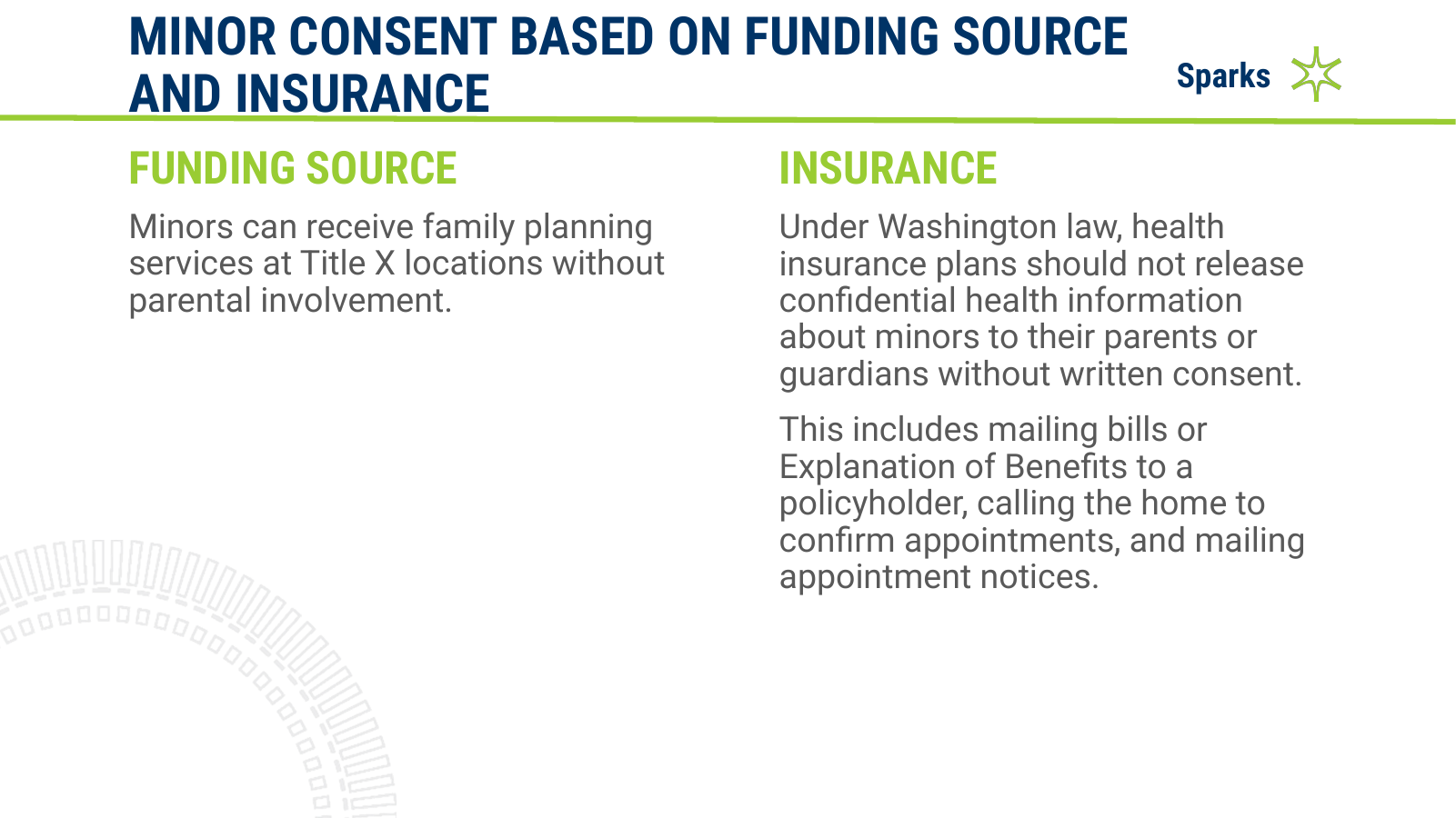

# Minor Consent Based on Funding Source and Insurance
Funding source
Insurance
Minors can receive family planning services at Title X locations without parental involvement.
Under Washington law, health insurance plans should not release confidential health information about minors to their parents or guardians without written consent.
This includes mailing bills or Explanation of Benefits to a policyholder, calling the home to confirm appointments, and mailing appointment notices.